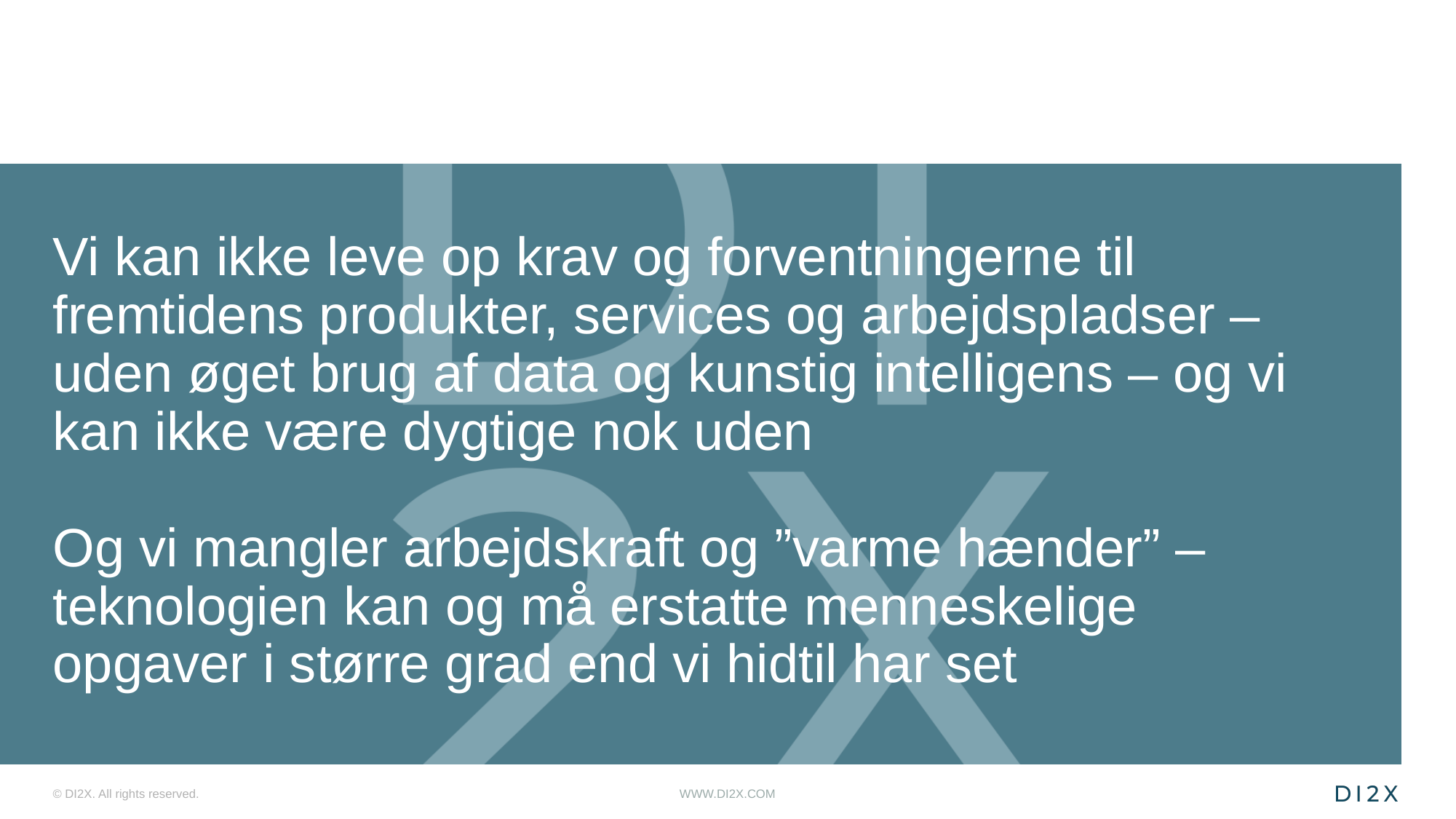

#
Vi kan ikke leve op krav og forventningerne til fremtidens produkter, services og arbejdspladser – uden øget brug af data og kunstig intelligens – og vi kan ikke være dygtige nok uden
Og vi mangler arbejdskraft og ”varme hænder” – teknologien kan og må erstatte menneskelige opgaver i større grad end vi hidtil har set